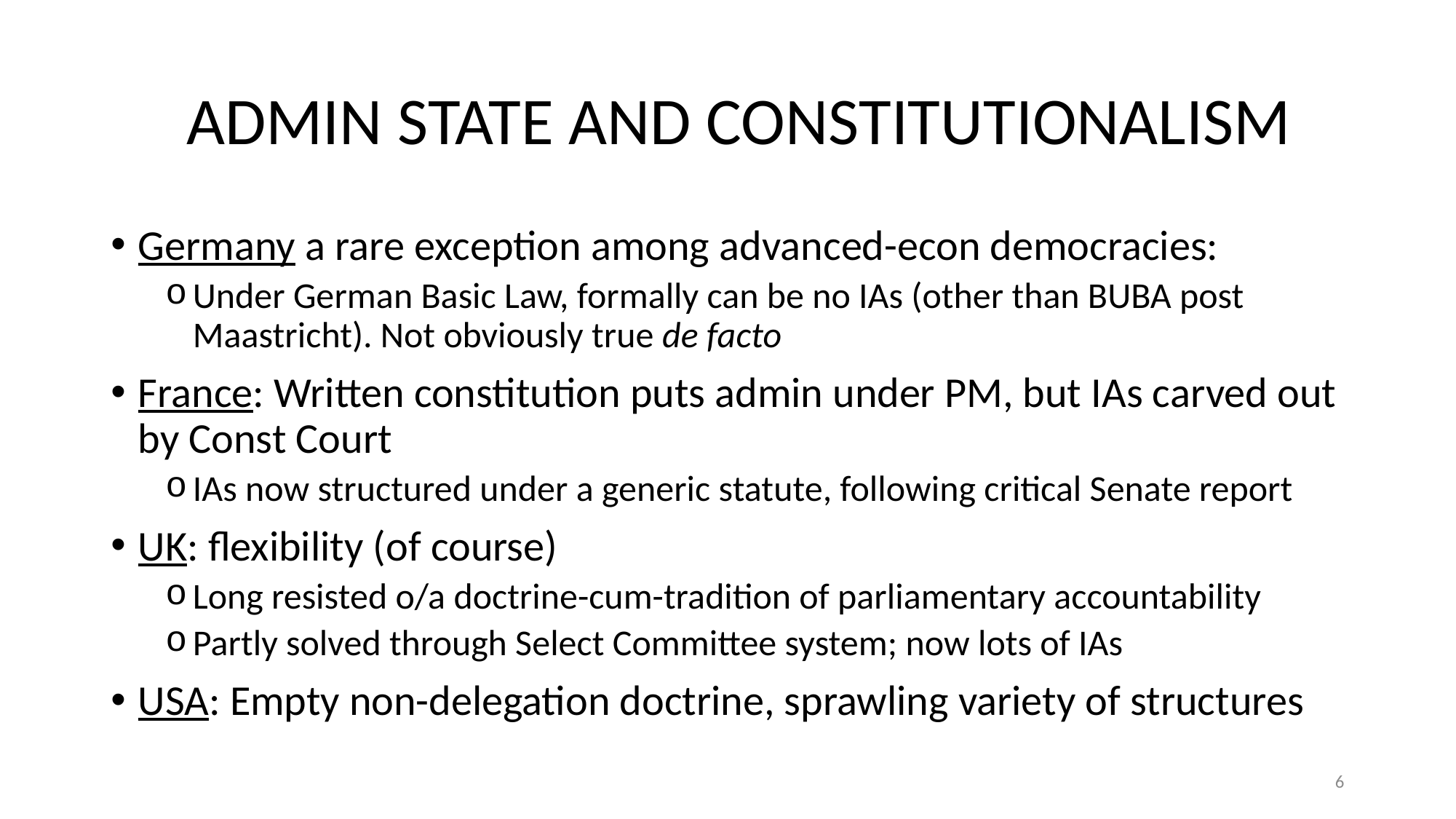

# ADMIN STATE AND CONSTITUTIONALISM
Germany a rare exception among advanced-econ democracies:
Under German Basic Law, formally can be no IAs (other than BUBA post Maastricht). Not obviously true de facto
France: Written constitution puts admin under PM, but IAs carved out by Const Court
IAs now structured under a generic statute, following critical Senate report
UK: flexibility (of course)
Long resisted o/a doctrine-cum-tradition of parliamentary accountability
Partly solved through Select Committee system; now lots of IAs
USA: Empty non-delegation doctrine, sprawling variety of structures

6